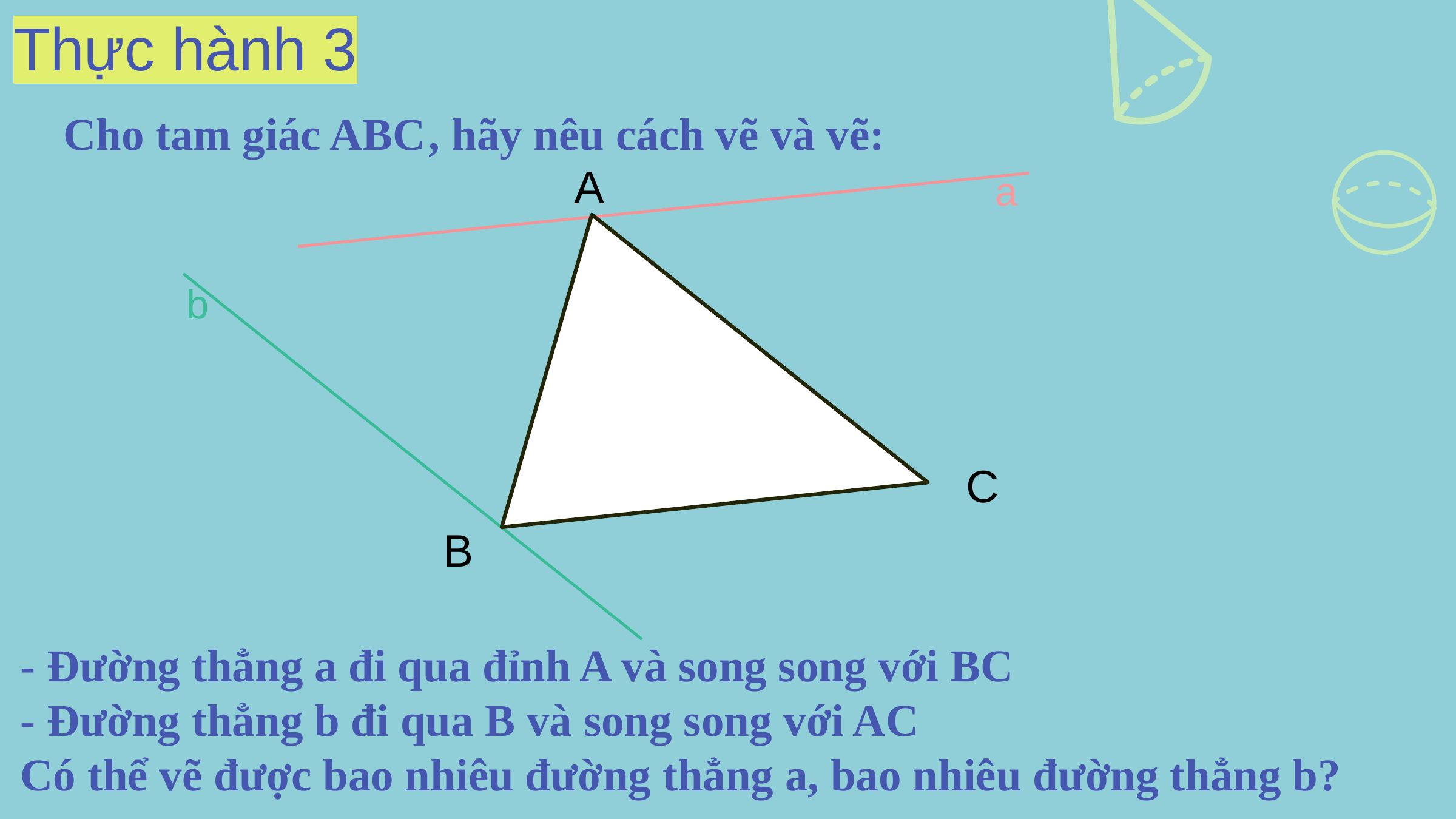

# Thực hành 3
Cho tam giác ABC
, hãy nêu cách vẽ và vẽ:
A
a

b
C
B
- Đường thẳng a đi qua đỉnh A và song song với BC
- Đường thẳng b đi qua B và song song với AC
Có thể vẽ được bao nhiêu đường thẳng a, bao nhiêu đường thẳng b?